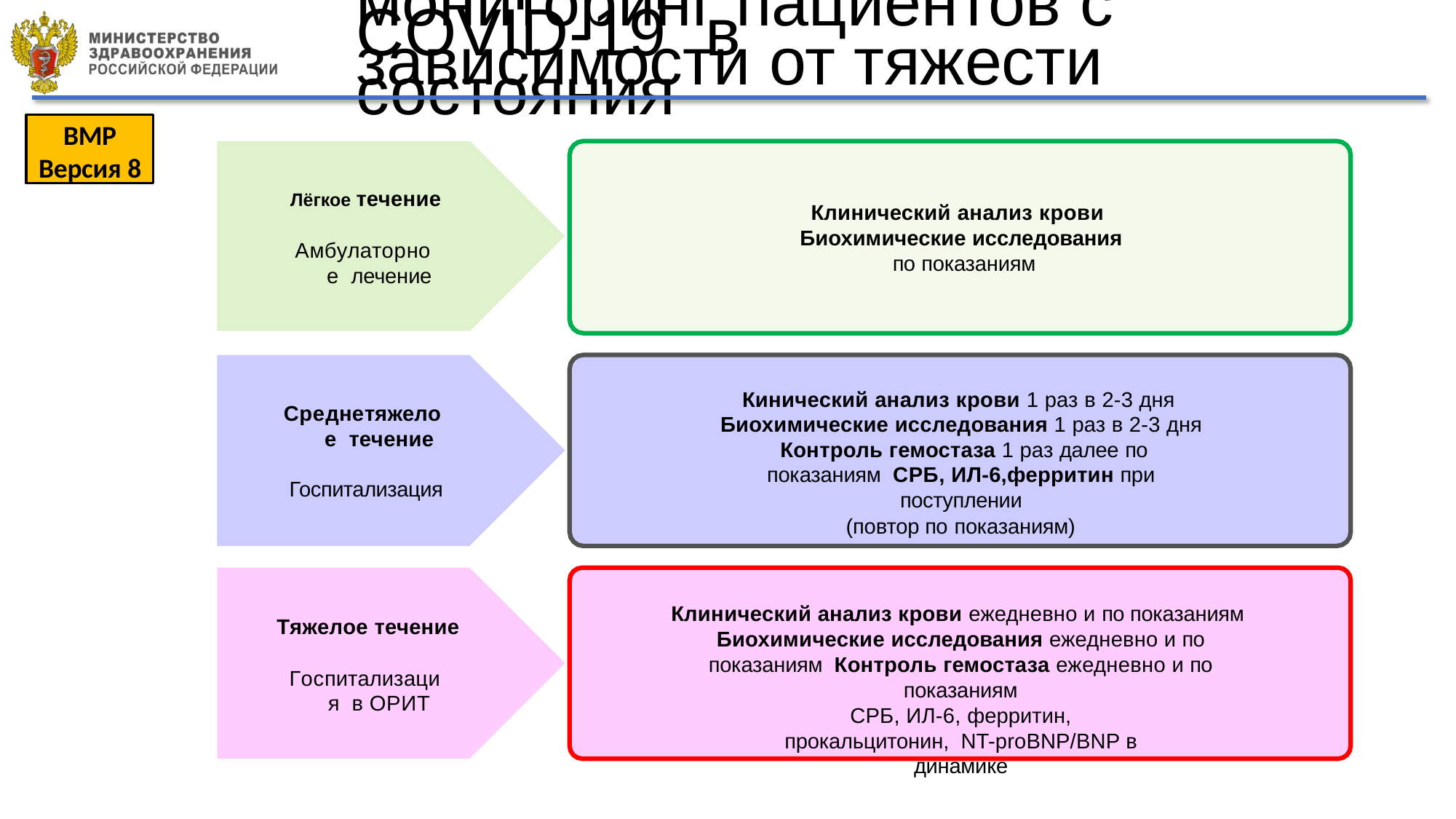

# Лабораторный мониторинг пациентов с COVID-19  в зависимости от тяжести состояния

ВМР
Версия 8

Лёгкое течение
Клинический анализ крови  Биохимические исследования  по показаниям
Амбулаторное  лечение

Кинический анализ крови 1 раз в 2-3 дня  Биохимические исследования 1 раз в 2-3 дня  Контроль гемостаза 1 раз далее по показаниям  СРБ, ИЛ-6,ферритин при поступлении
(повтор по показаниям)
Среднетяжелое  течение
Госпитализация

Клинический анализ крови ежедневно и по показаниям  Биохимические исследования ежедневно и по показаниям  Контроль гемостаза ежедневно и по показаниям
СРБ, ИЛ-6, ферритин, прокальцитонин,  NT-proBNP/BNP в динамике
Тяжелое течение
Госпитализация  в ОРИТ